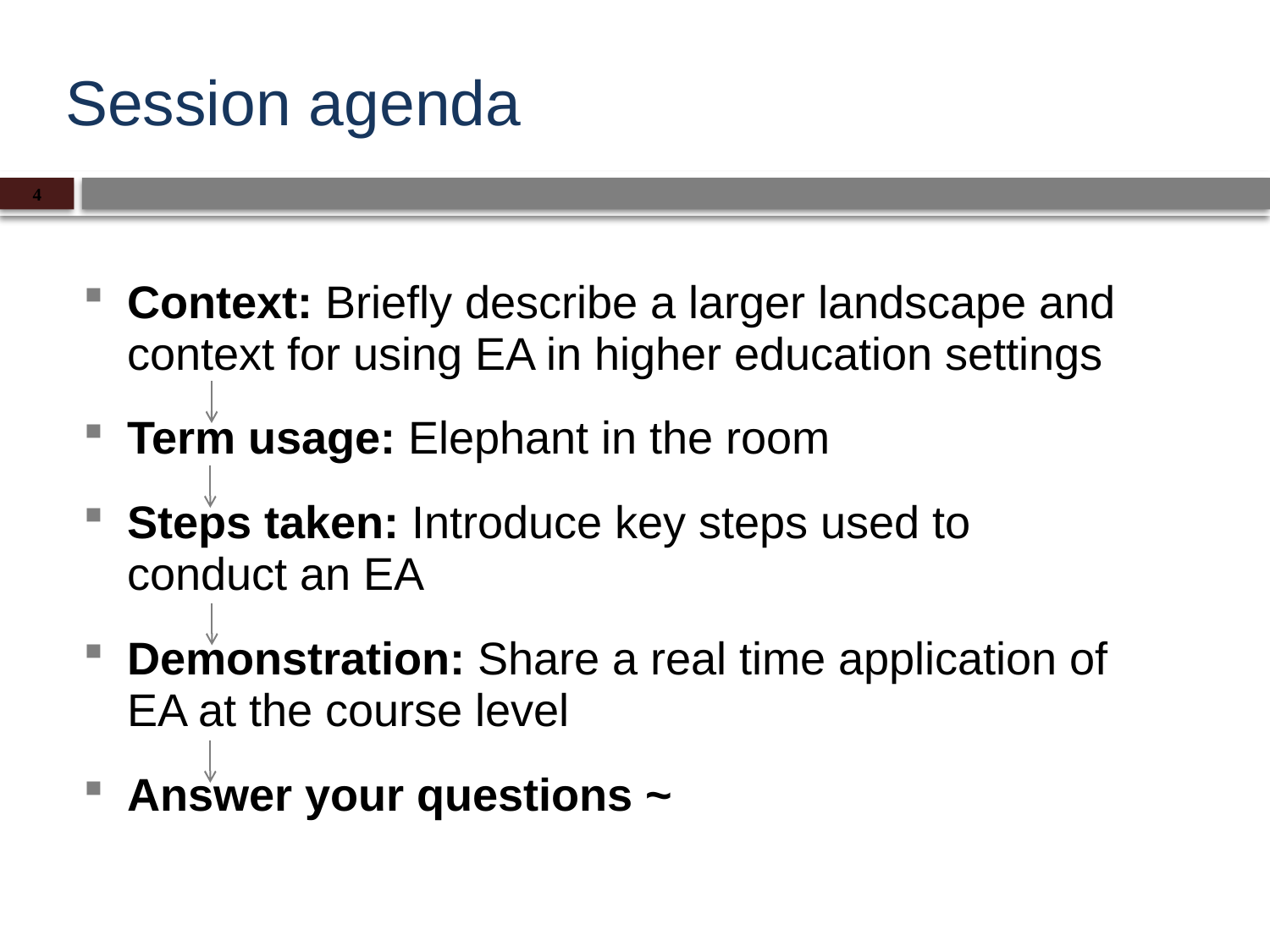

# Session agenda
4

Context: Briefly describe a larger landscape and context for using EA in higher education settings

Term usage: Elephant in the room

Steps taken: Introduce key steps used to conduct an EA

Demonstration: Share a real time application of EA at the course level

Answer your questions ~